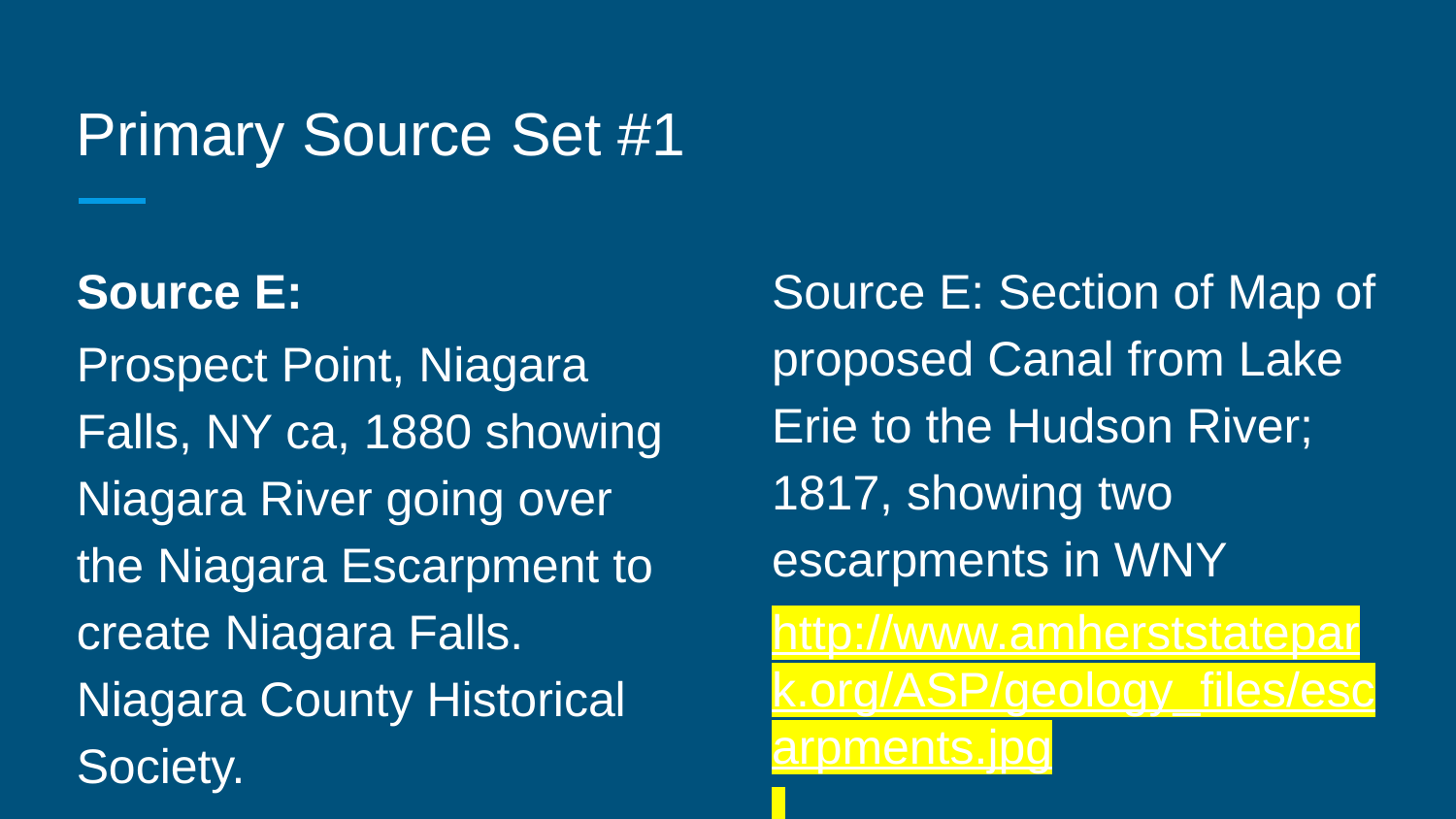

# Primary Source Set #1
Source E:
Prospect Point, Niagara Falls, NY ca, 1880 showing Niagara River going over the Niagara Escarpment to create Niagara Falls. Niagara County Historical Society.

Source E: Section of Map of proposed Canal from Lake Erie to the Hudson River; 1817, showing two escarpments in WNY
http://www.amherststatepark.org/ASP/geology_files/escarpments.jpg